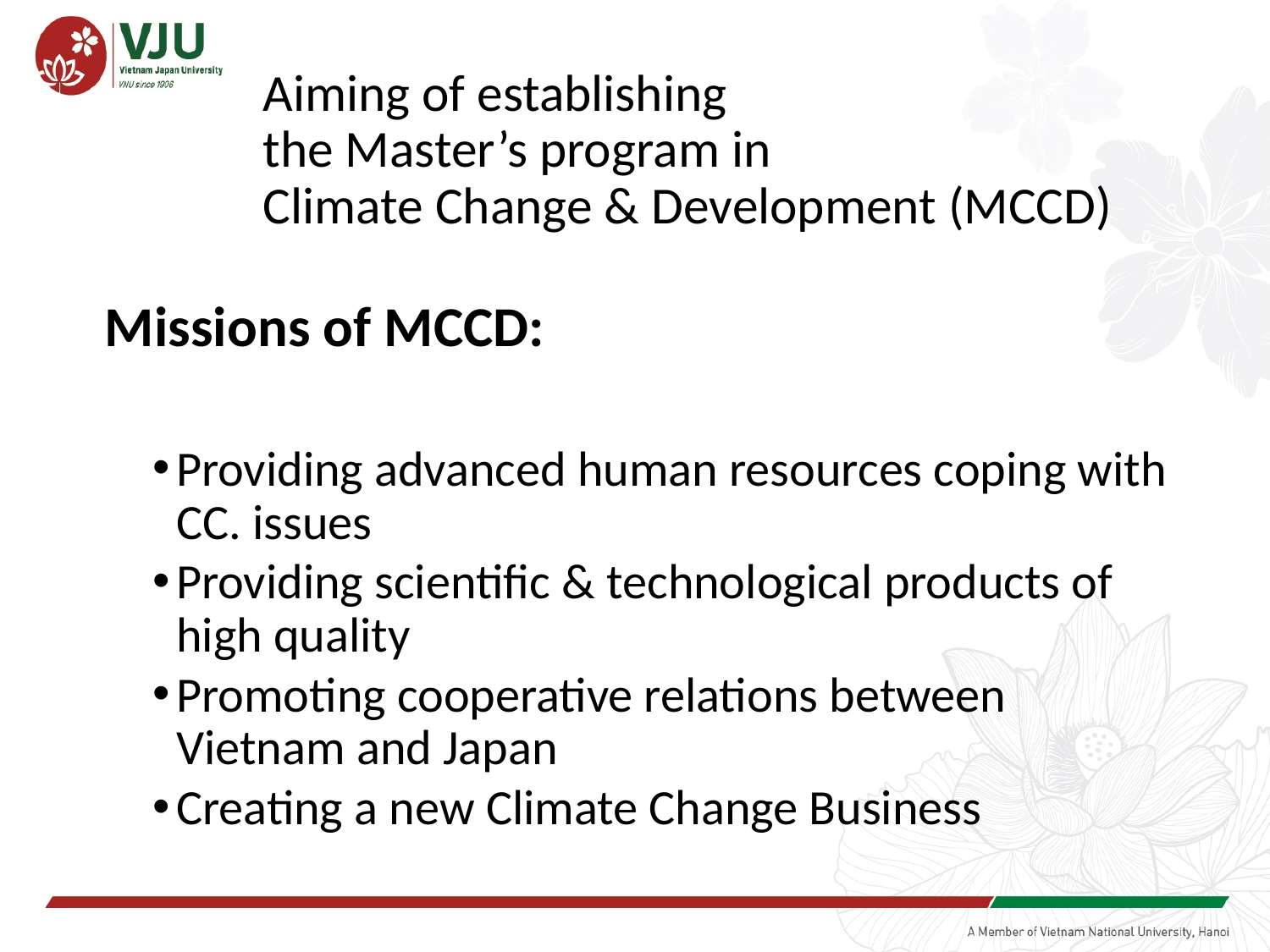

# Aiming of establishing the Master’s program in Climate Change & Development (MCCD)
Missions of MCCD:

Providing advanced human resources coping with CC. issues
Providing scientific & technological products of high quality
Promoting cooperative relations between Vietnam and Japan
Creating a new Climate Change Business